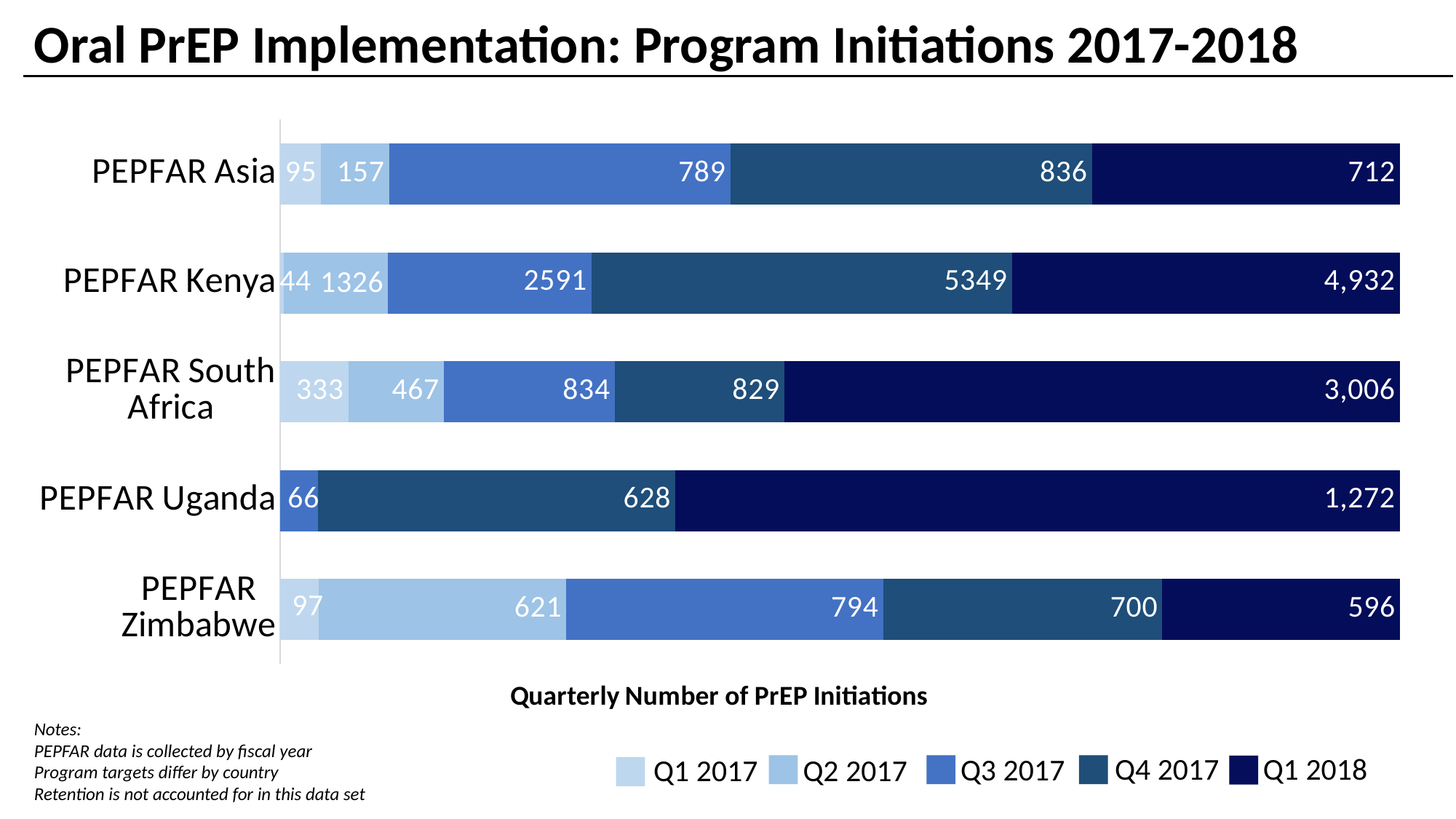

Oral PrEP Implementation: Program Initiations 2017-2018

### Chart

| Category | Q1 2017 | Q2 2017 | Q3 2017 | Q4 2017 | Q1 2018 |
|---|---|---|---|---|---|
| PEPFAR Zimbabwe | 97.0 | 621.0 | 794.0 | 700.0 | 596.0 |
| PEPFAR Uganda | 0.0 | 0.0 | 66.0 | 628.0 | 1272.0 |
| PEPFAR South Africa | 333.0 | 467.0 | 834.0 | 829.0 | 3006.0 |
| PEPFAR Kenya | 44.0 | 1326.0 | 2591.0 | 5349.0 | 4932.0 |
| PEPFAR Asia | 95.0 | 157.0 | 789.0 | 836.0 | 712.0 |
Notes:
PEPFAR data is collected by fiscal year
Program targets differ by country
Retention is not accounted for in this data set

Q4 2017
Q1 2018
Q3 2017
Q2 2017
Q1 2017